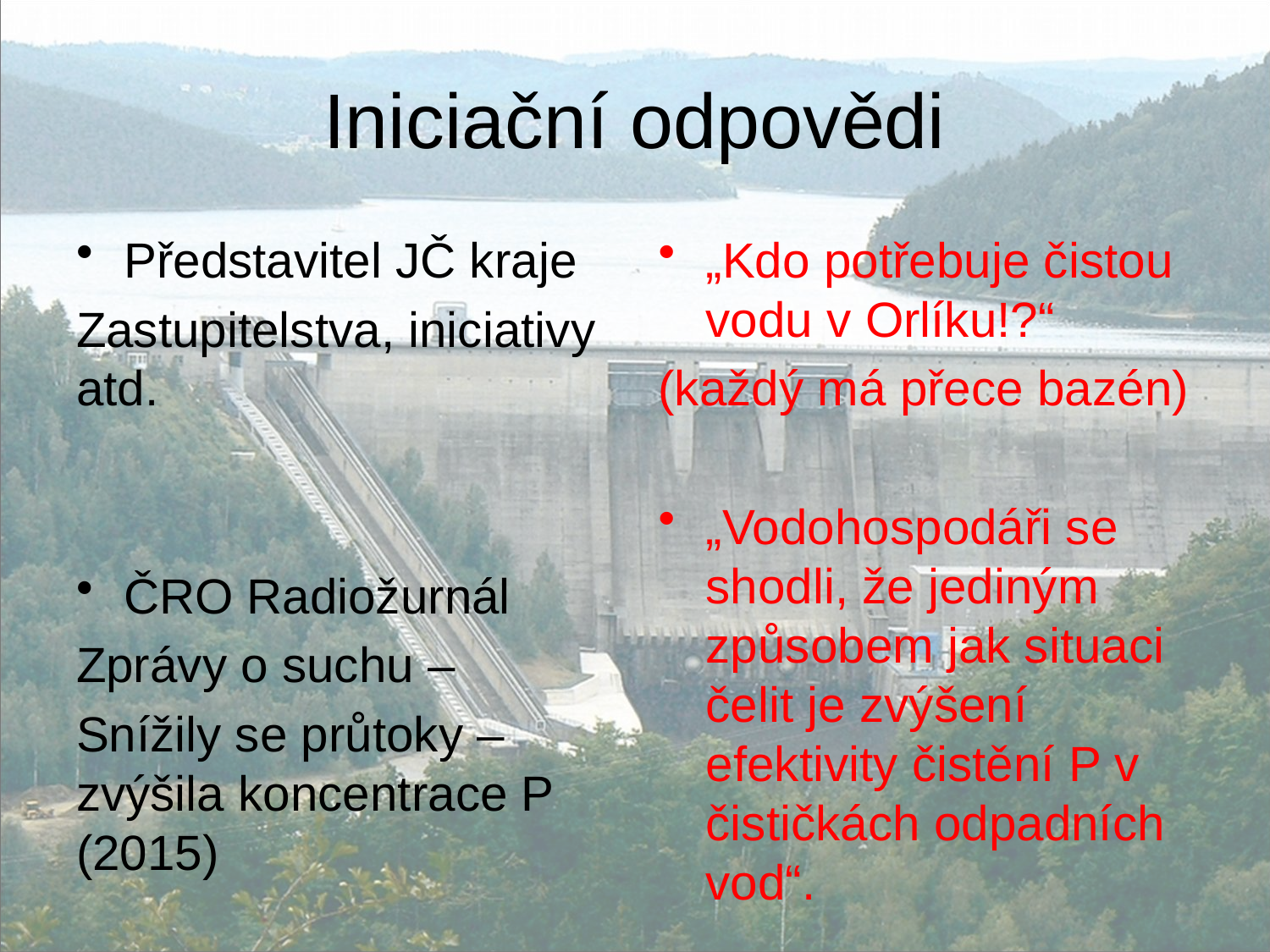

# Iniciační odpovědi
Představitel JČ kraje
Zastupitelstva, iniciativy atd.

ČRO Radiožurnál
Zprávy o suchu –
Snížily se průtoky – zvýšila koncentrace P (2015)

„Kdo potřebuje čistou vodu v Orlíku!?“
(každý má přece bazén)

„Vodohospodáři se shodli, že jediným způsobem jak situaci čelit je zvýšení efektivity čistění P v čističkách odpadních vod“.